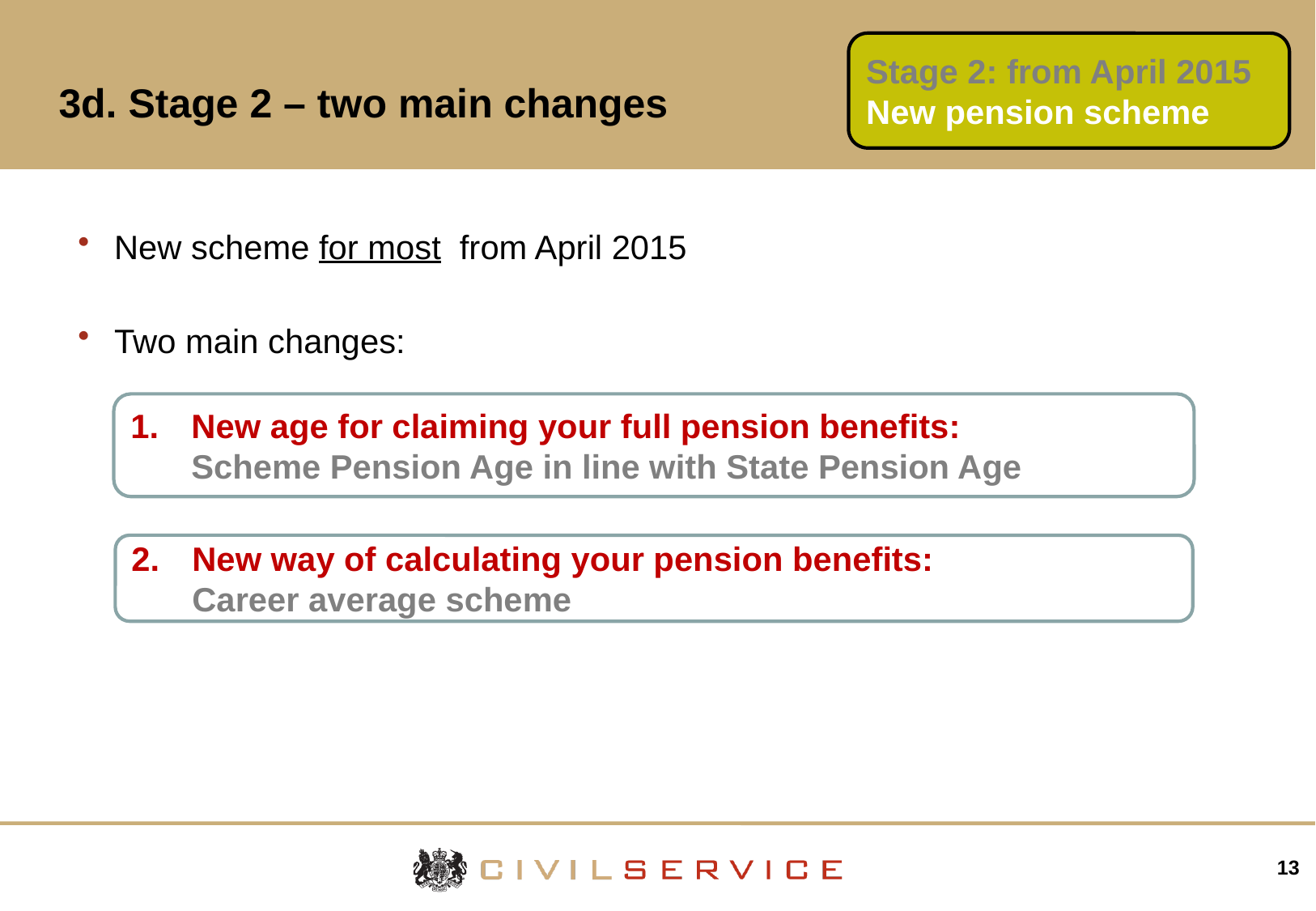

Stage 2: from April 2015
New pension scheme
# 3d. Stage 2 – two main changes
New scheme for most  from April 2015

Two main changes:
New age for claiming your full pension benefits:
	Scheme Pension Age in line with State Pension Age
2. 	New way of calculating your pension benefits:
	Career average scheme